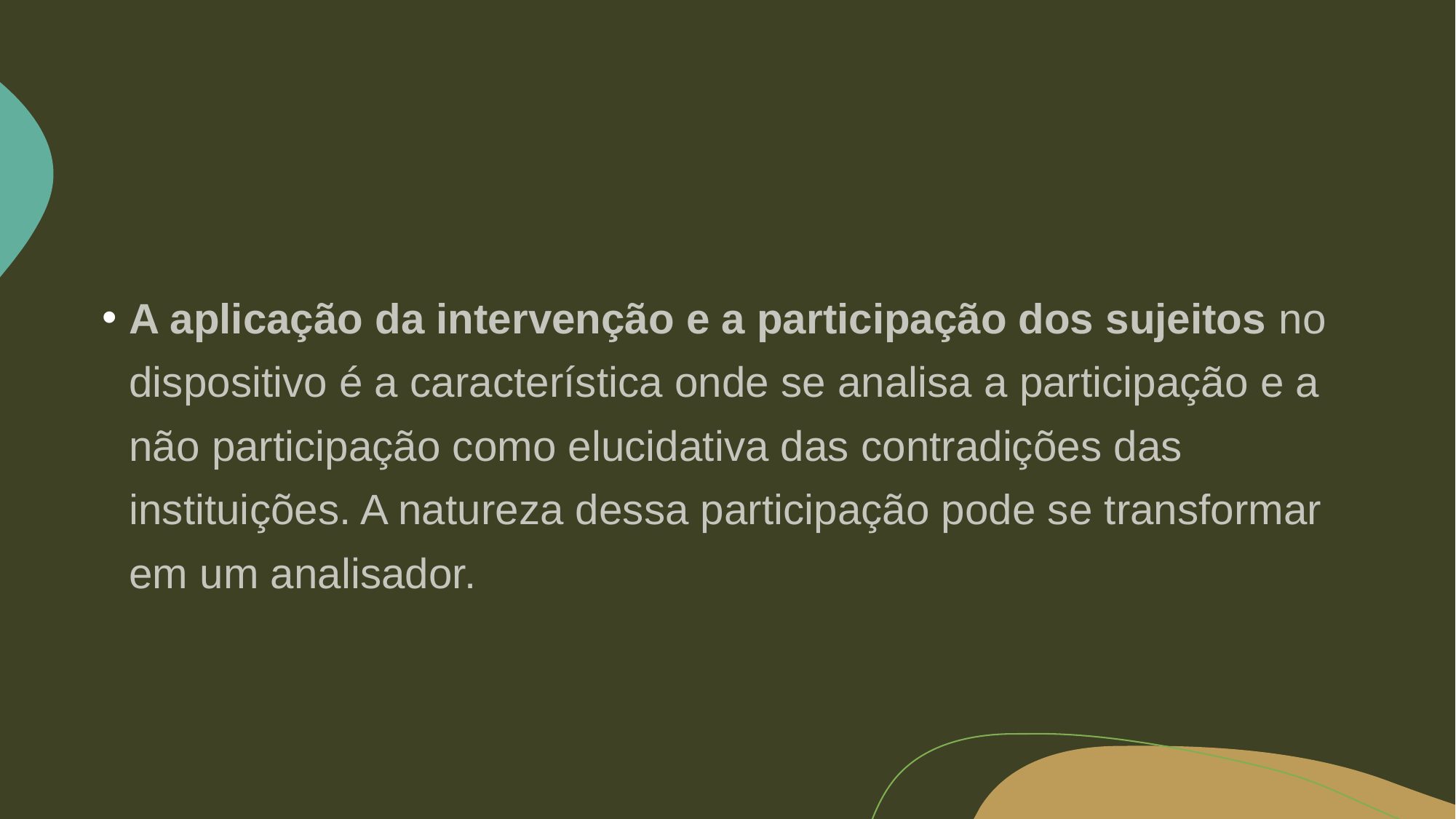

#
A aplicação da intervenção e a participação dos sujeitos no dispositivo é a característica onde se analisa a participação e a não participação como elucidativa das contradições das instituições. A natureza dessa participação pode se transformar em um analisador.